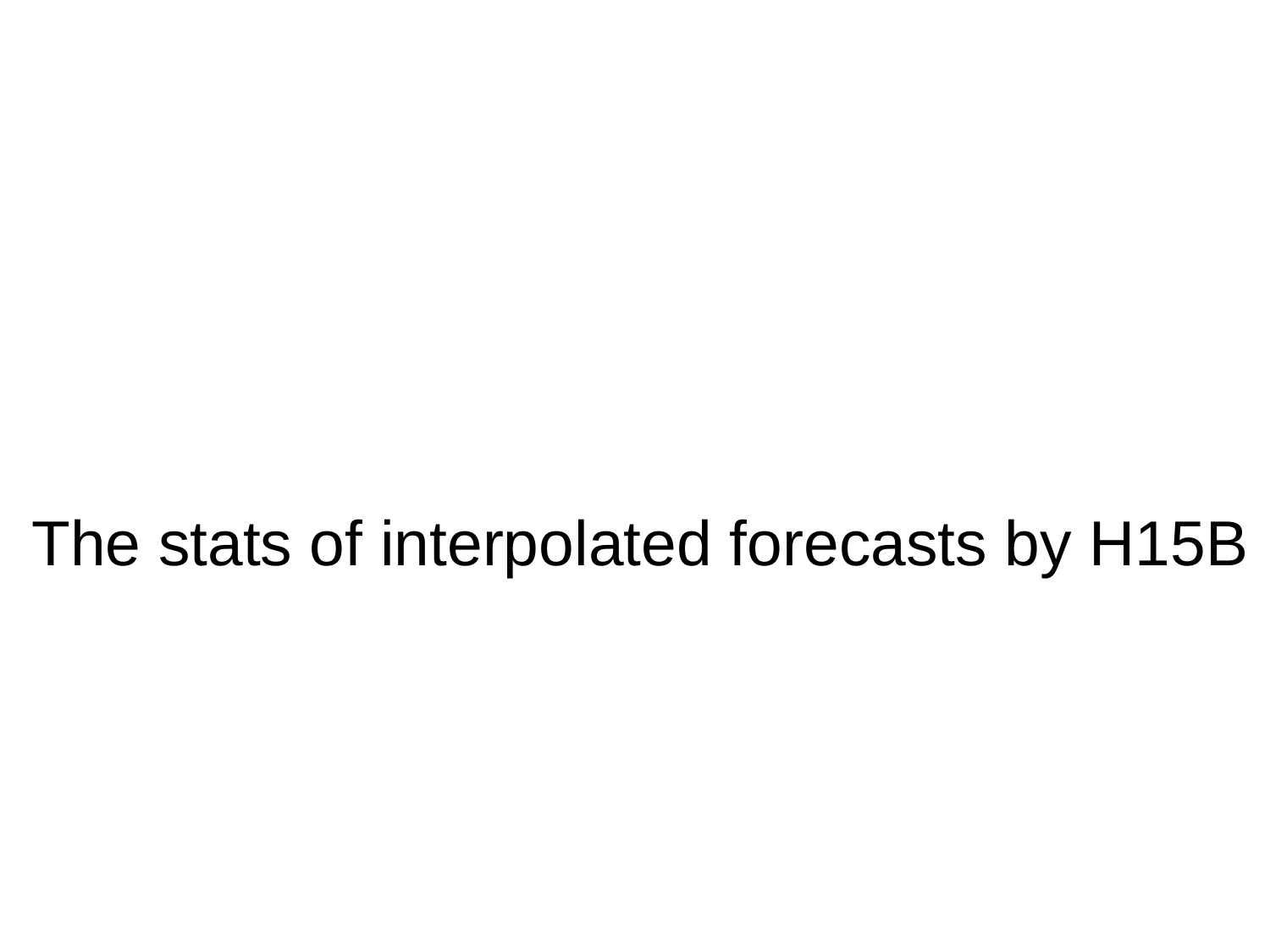

The stats of interpolated forecasts by H15B